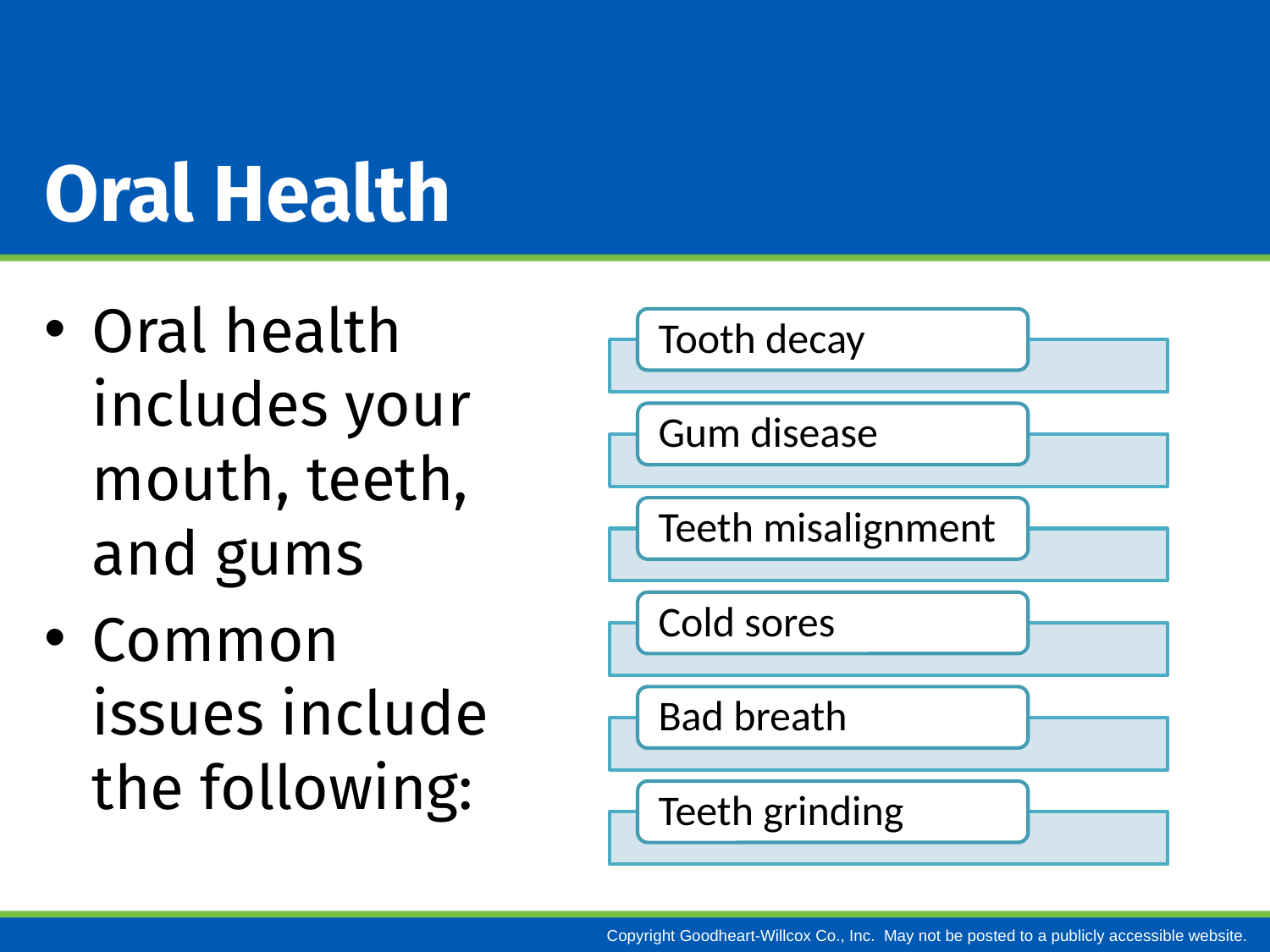

# Oral Health
Oral health includes your mouth, teeth, and gums
Common issues include the following:
Tooth decay
Gum disease
Teeth misalignment
Cold sores
Bad breath
Teeth grinding